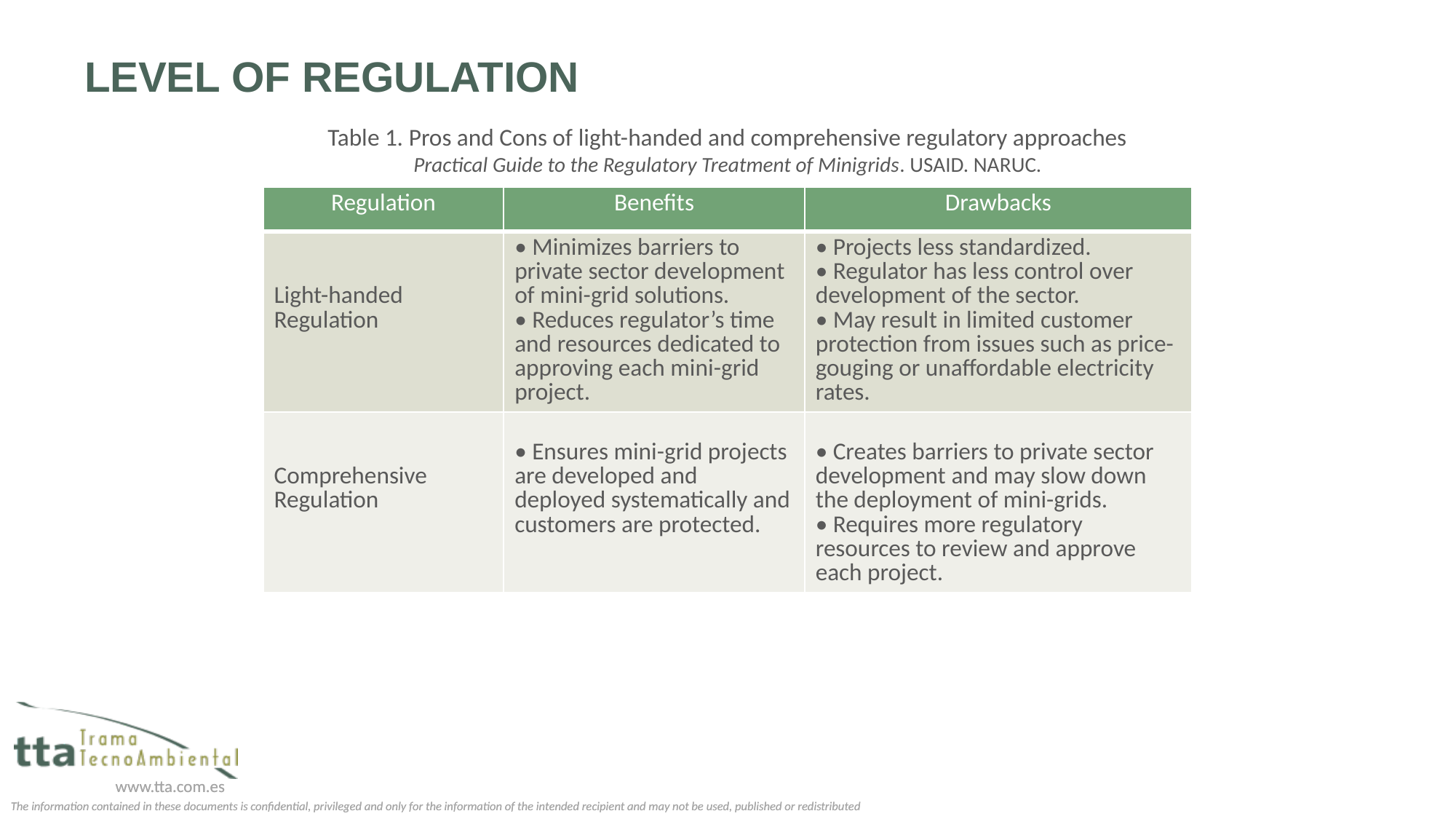

# LEVEL OF REGULATION
Table 1. Pros and Cons of light-handed and comprehensive regulatory approaches
Practical Guide to the Regulatory Treatment of Minigrids. USAID. NARUC.

| Regulation | Benefits | Drawbacks |
| --- | --- | --- |
| Light-handed Regulation | • Minimizes barriers to private sector development of mini-grid solutions. • Reduces regulator’s time and resources dedicated to approving each mini-grid project. | • Projects less standardized. • Regulator has less control over development of the sector. • May result in limited customer protection from issues such as price-gouging or unaffordable electricity rates. |
| Comprehensive Regulation | • Ensures mini-grid projects are developed and deployed systematically and customers are protected. | • Creates barriers to private sector development and may slow down the deployment of mini-grids. • Requires more regulatory resources to review and approve each project. |